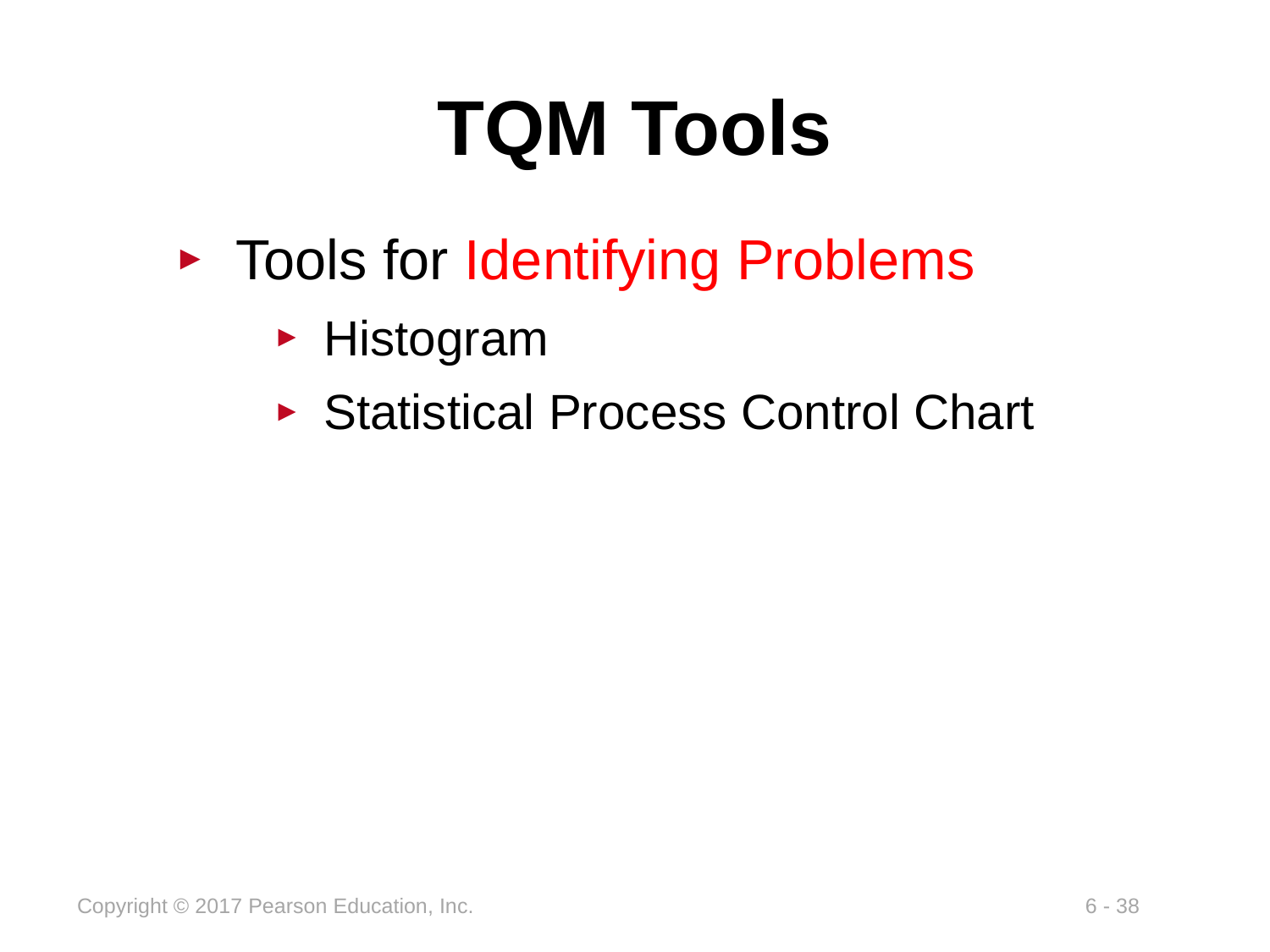

# TQM Tools
Tools for Identifying Problems
Histogram
Statistical Process Control Chart